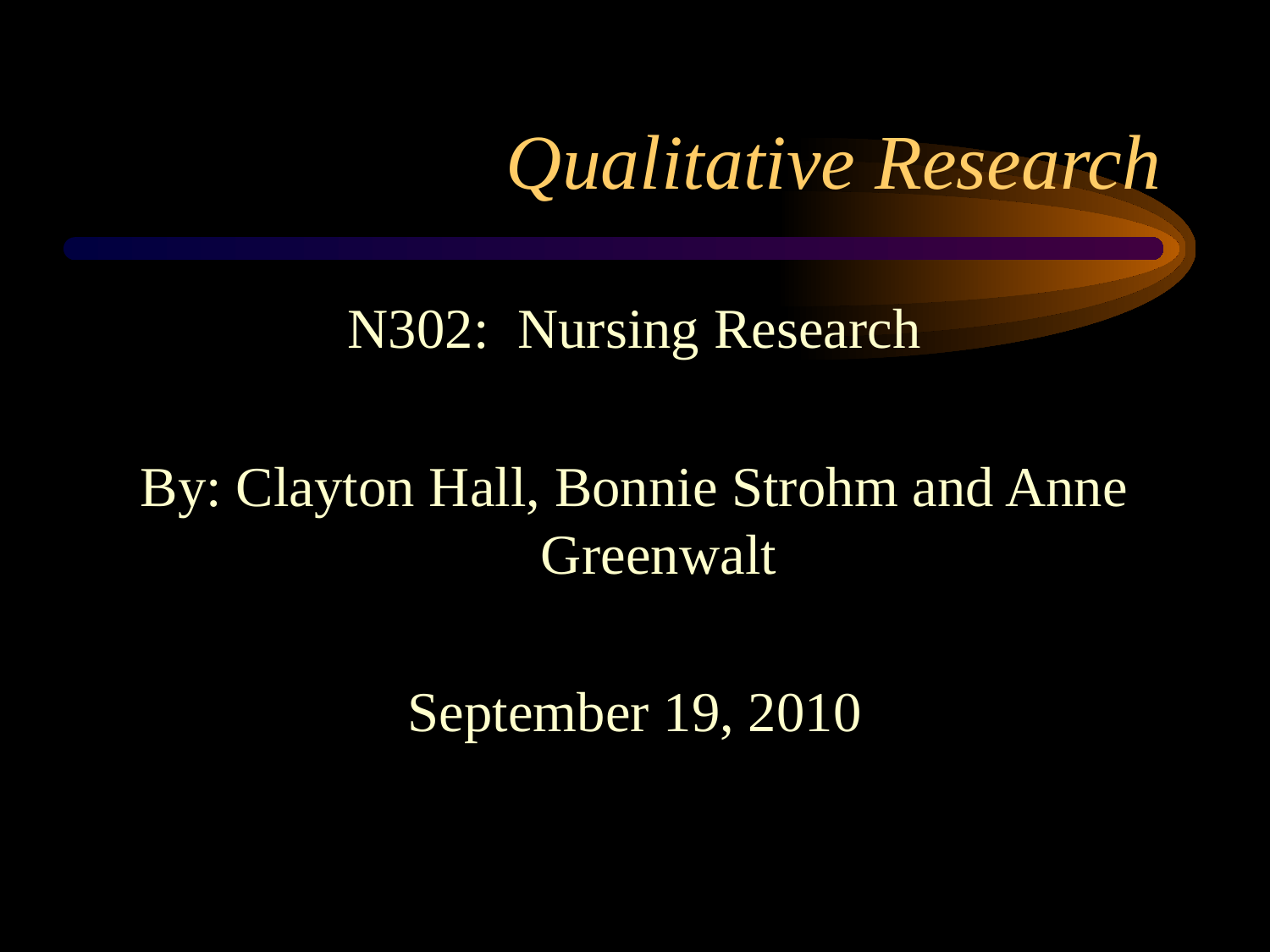

# Qualitative Research
N302:  Nursing Research

By: Clayton Hall, Bonnie Strohm and Anne Greenwalt

September 19, 2010